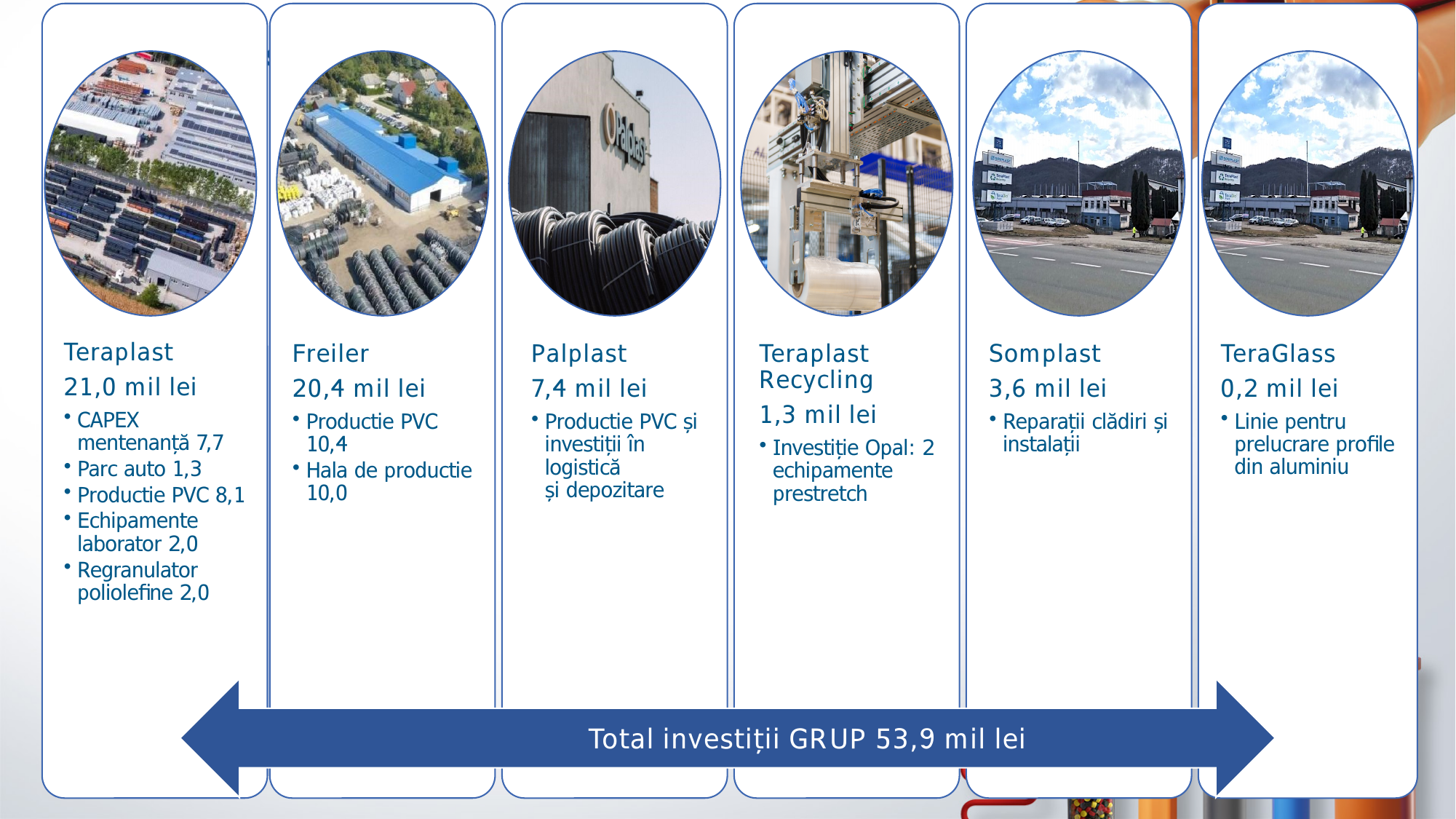

Teraplast
21,0 mil lei
CAPEX mentenanță 7,7
Parc auto 1,3
Productie PVC 8,1
Echipamente laborator 2,0
Regranulator poliolefine 2,0

Freiler
20,4 mil lei
Productie PVC 10,4
Hala de productie 10,0
Palplast
7,4 mil lei
Productie PVC și investiții în logistică și depozitare
Teraplast Recycling
1,3 mil lei
Investiție Opal: 2 echipamente prestretch
Somplast
3,6 mil lei
Reparații clădiri și instalații
TeraGlass
0,2 mil lei
Linie pentru prelucrare profile din aluminiu
Total investiții GRUP 53,9 mil lei